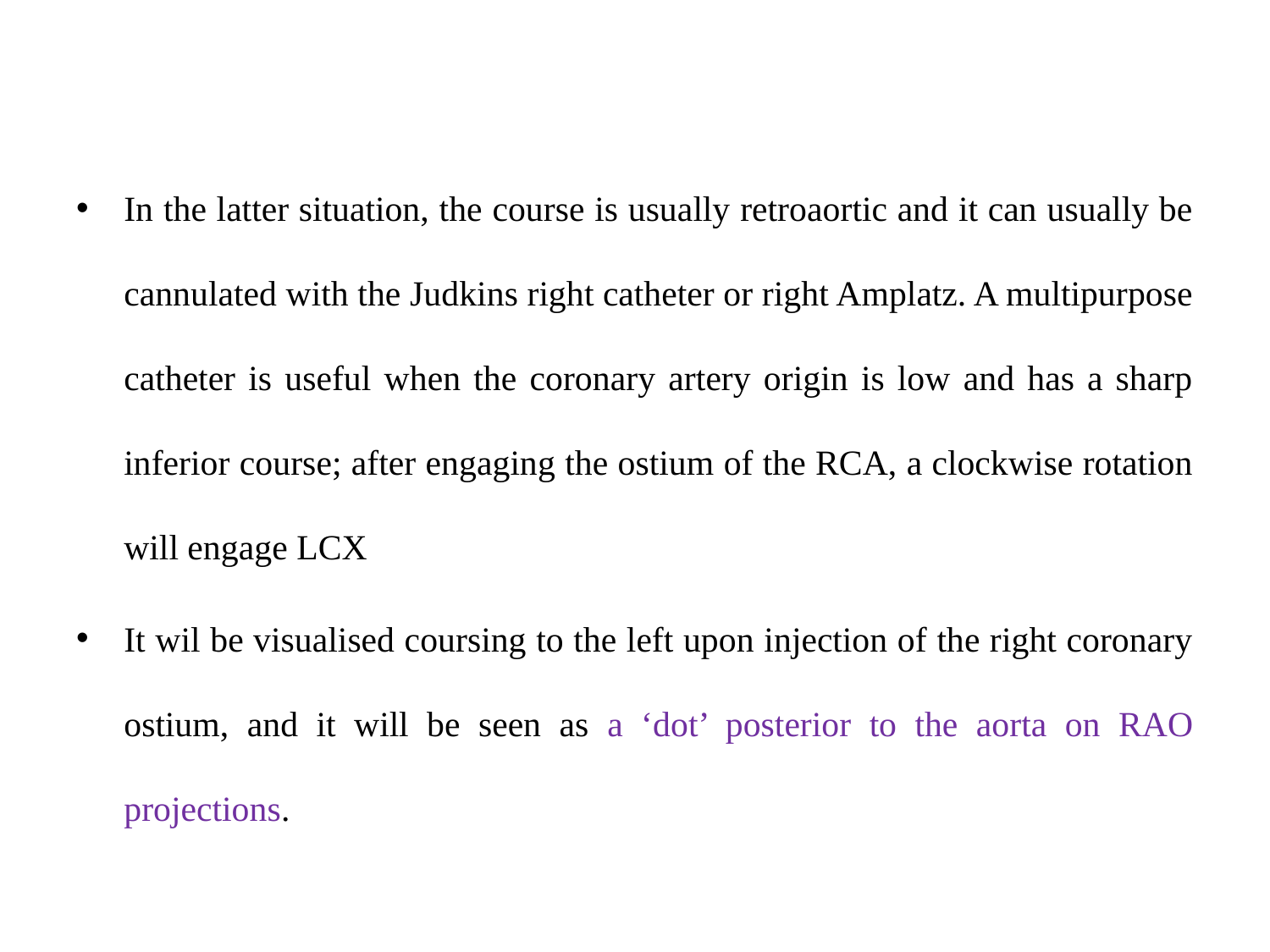

#
In the latter situation, the course is usually retroaortic and it can usually be cannulated with the Judkins right catheter or right Amplatz. A multipurpose catheter is useful when the coronary artery origin is low and has a sharp inferior course; after engaging the ostium of the RCA, a clockwise rotation will engage LCX
It wil be visualised coursing to the left upon injection of the right coronary ostium, and it will be seen as a ‘dot’ posterior to the aorta on RAO projections.